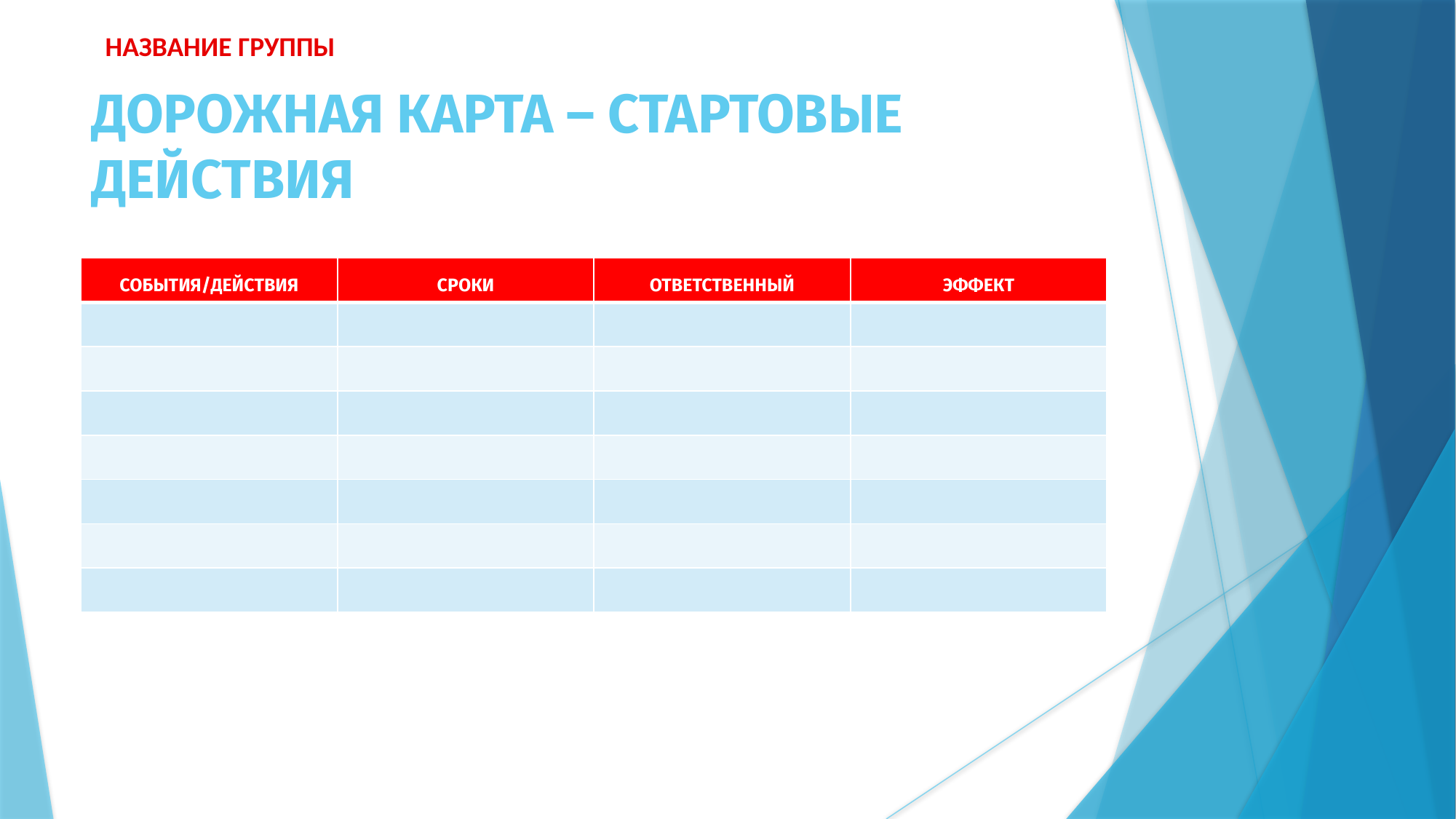

НАЗВАНИЕ ГРУППЫ
# ДОРОЖНАЯ КАРТА – СТАРТОВЫЕ ДЕЙСТВИЯ
| СОБЫТИЯ/ДЕЙСТВИЯ | СРОКИ | ОТВЕТСТВЕННЫЙ | ЭФФЕКТ |
| --- | --- | --- | --- |
|  |  |  |  |
|  |  |  |  |
|  |  |  |  |
|  |  |  |  |
|  |  |  |  |
|  |  |  |  |
|  |  |  |  |